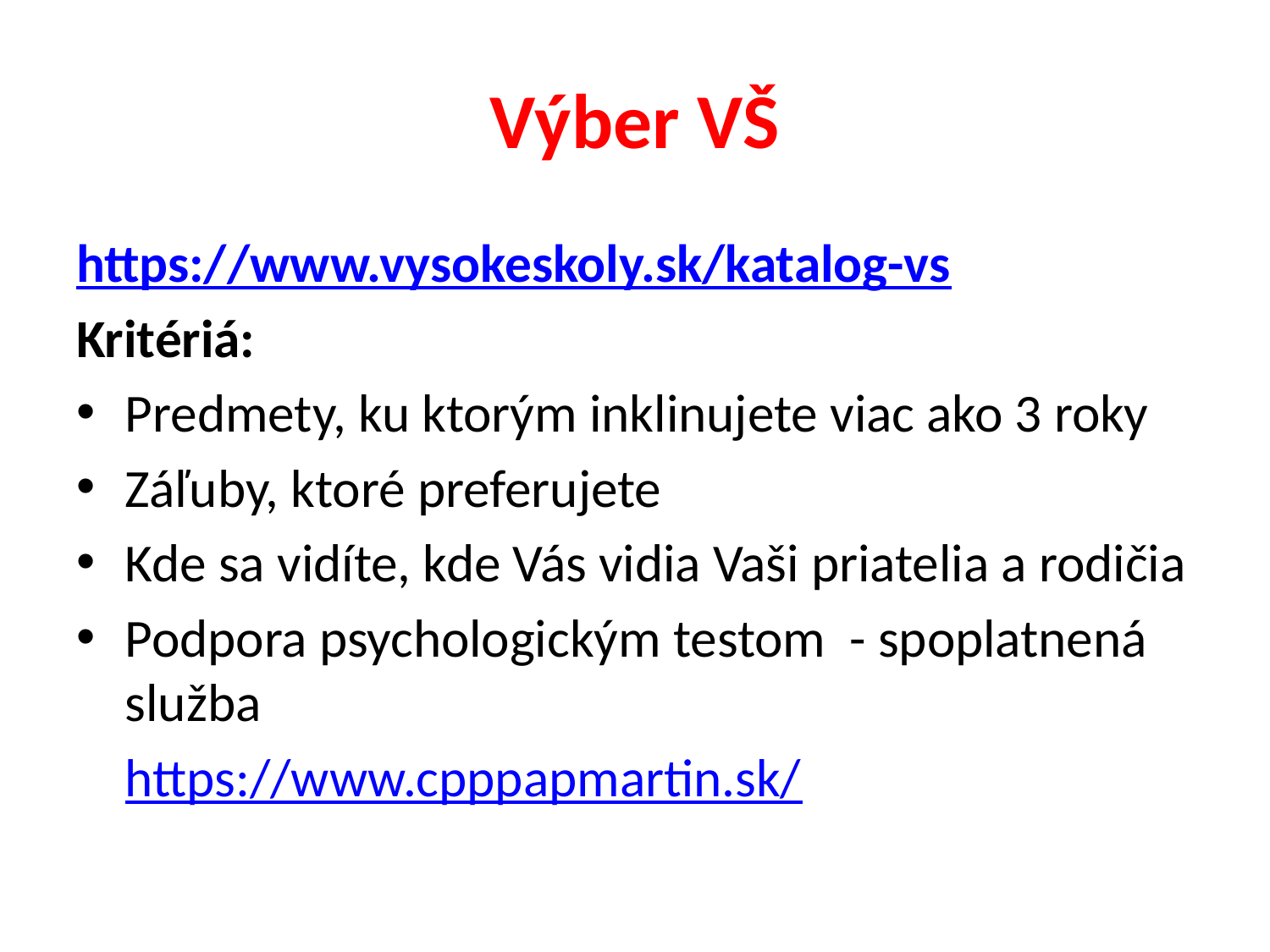

# Výber VŠ
https://www.vysokeskoly.sk/katalog-vs
Kritériá:
Predmety, ku ktorým inklinujete viac ako 3 roky
Záľuby, ktoré preferujete
Kde sa vidíte, kde Vás vidia Vaši priatelia a rodičia
Podpora psychologickým testom  - spoplatnená služba
	https://www.cpppapmartin.sk/